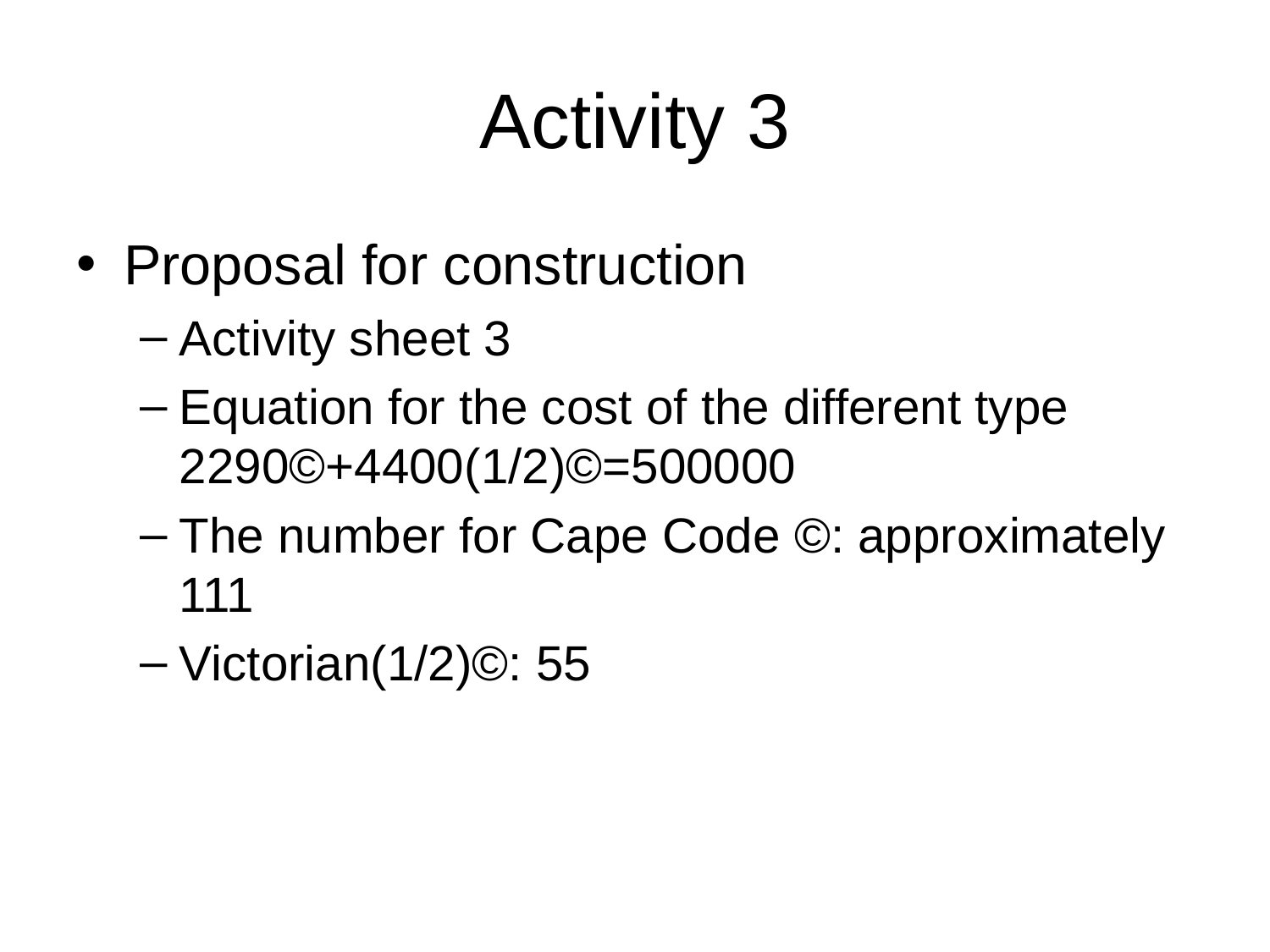

# Activity 3
Proposal for construction
Activity sheet 3
Equation for the cost of the different type 2290©+4400(1/2)©=500000
The number for Cape Code ©: approximately 111
Victorian(1/2)©: 55